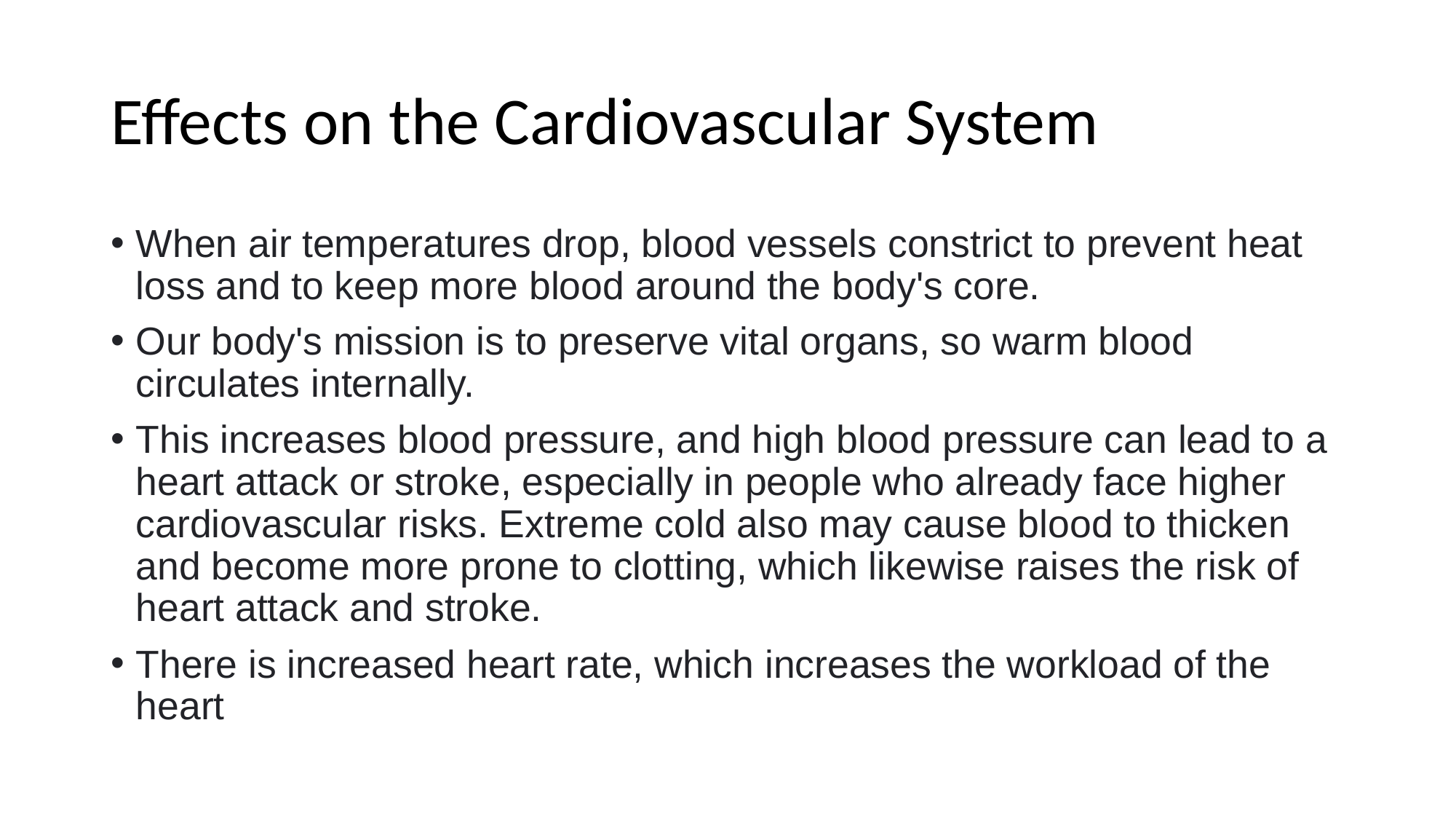

# Effects on the Cardiovascular System
When air temperatures drop, blood vessels constrict to prevent heat loss and to keep more blood around the body's core.
Our body's mission is to preserve vital organs, so warm blood circulates internally.
This increases blood pressure, and high blood pressure can lead to a heart attack or stroke, especially in people who already face higher cardiovascular risks. Extreme cold also may cause blood to thicken and become more prone to clotting, which likewise raises the risk of heart attack and stroke.
There is increased heart rate, which increases the workload of the heart